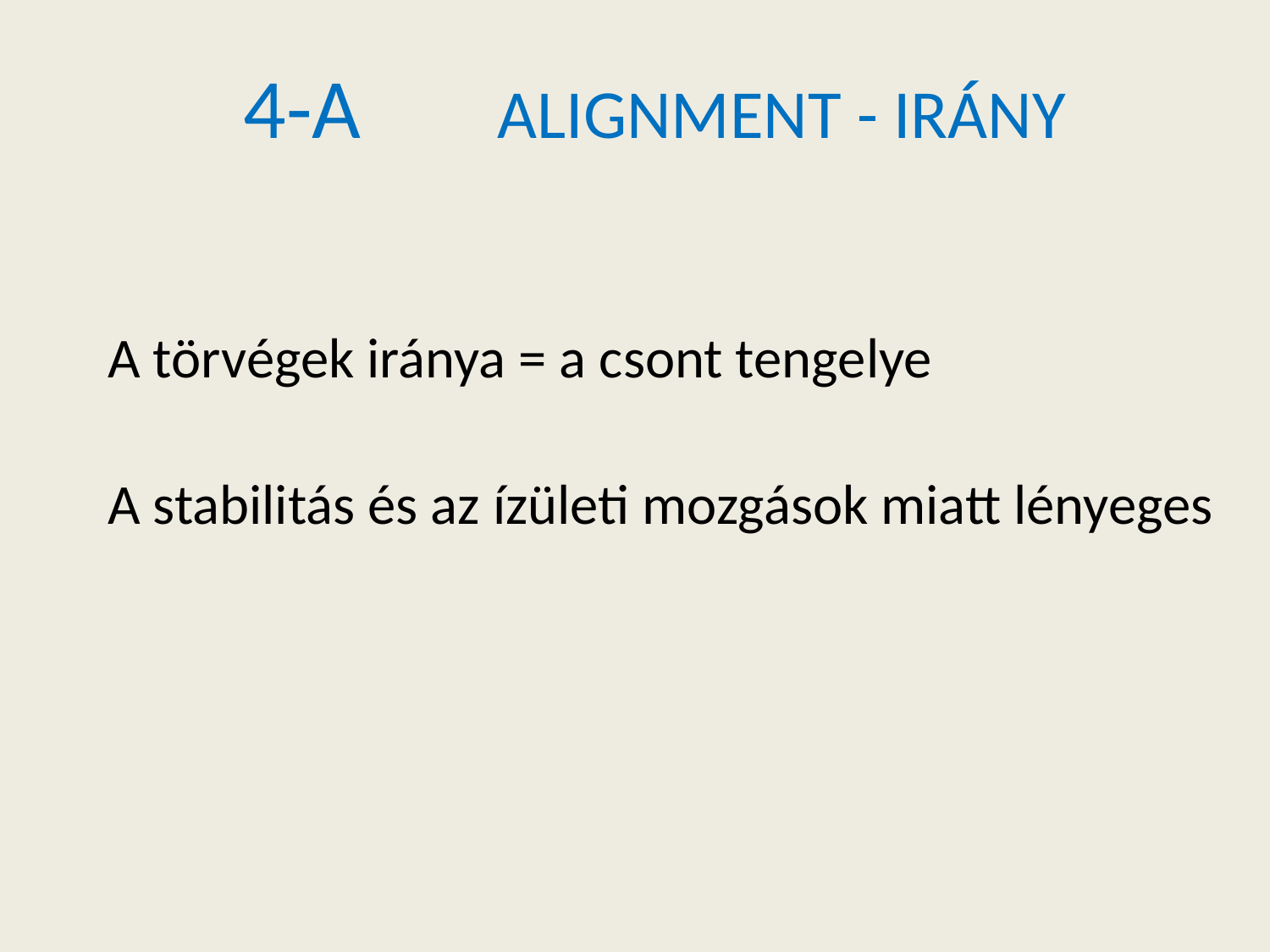

# 4-A 	Alignment - Irány

A törvégek iránya = a csont tengelye
A stabilitás és az ízületi mozgások miatt lényeges